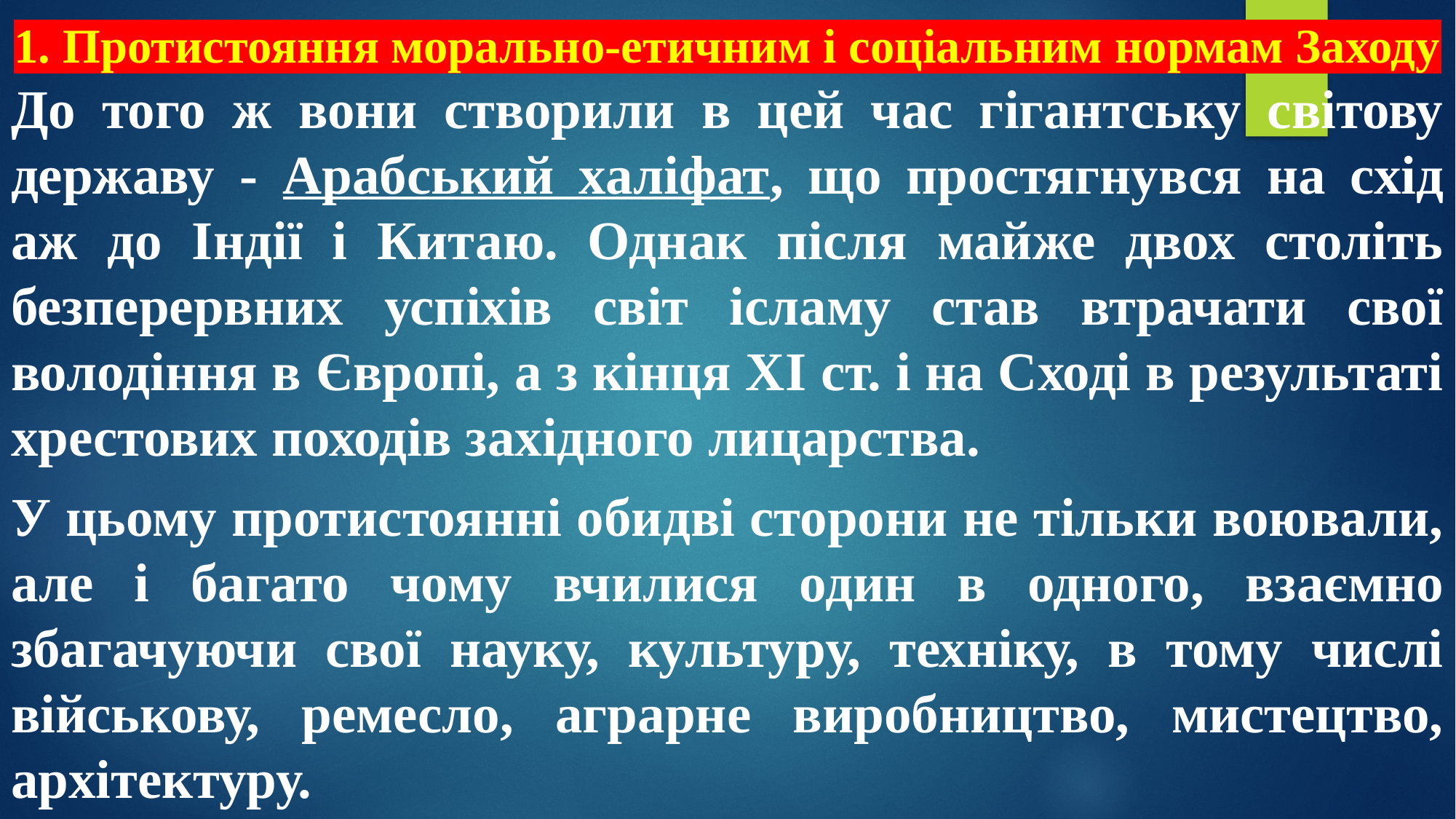

# 1. Протистояння морально-етичним і соціальним нормам Заходу
До того ж вони створили в цей час гігантську світову державу - Арабський халіфат, що простягнувся на схід аж до Індії і Китаю. Однак після майже двох століть безперервних успіхів світ ісламу став втрачати свої володіння в Європі, а з кінця XI ст. і на Сході в результаті хрестових походів західного лицарства.
У цьому протистоянні обидві сторони не тільки воювали, але і багато чому вчилися один в одного, взаємно збагачуючи свої науку, культуру, техніку, в тому числі військову, ремесло, аграрне виробництво, мистецтво, архітектуру.